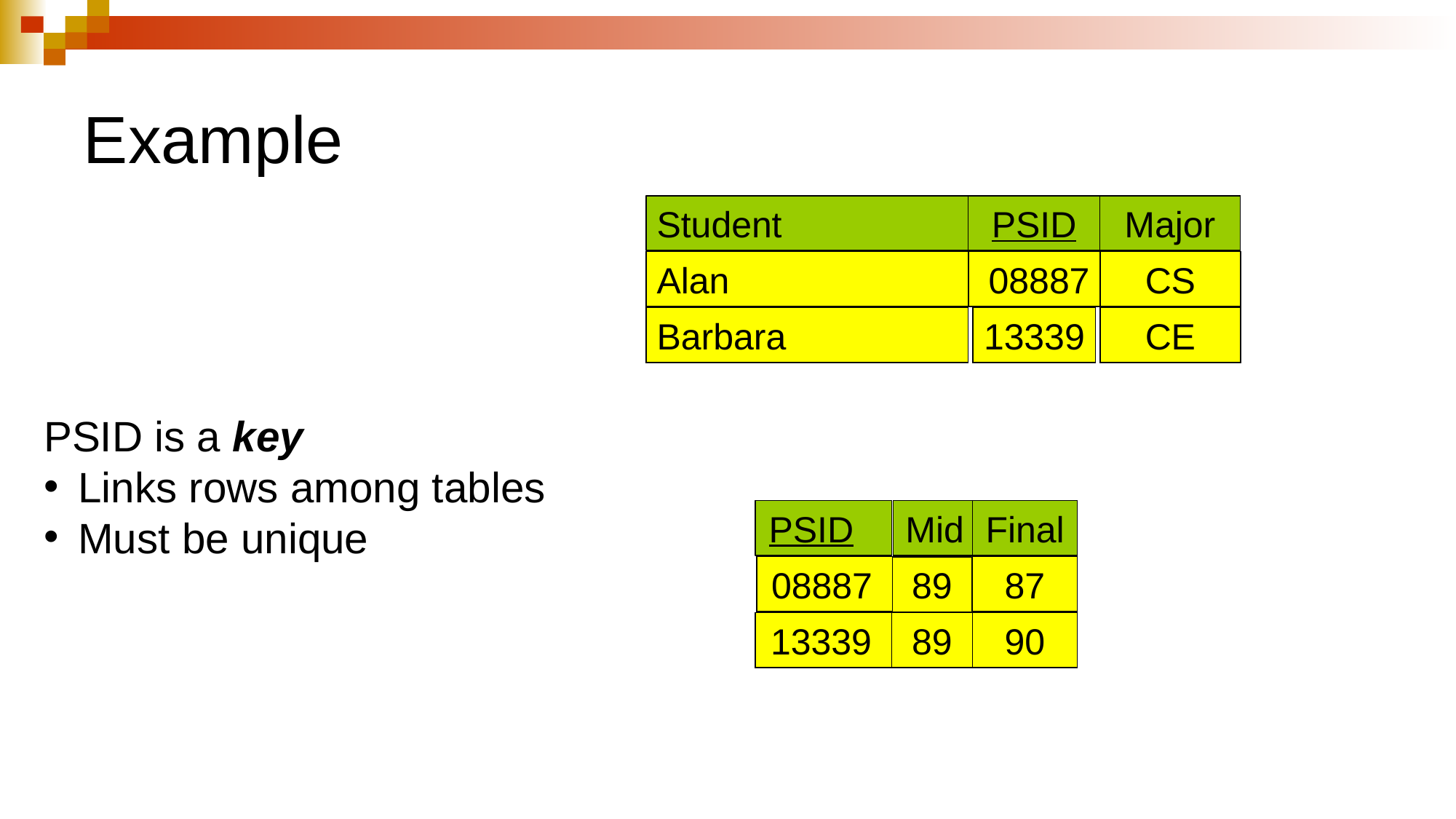

# Example
Student
PSID
Major
CS
Barbara
13339
CE
Alan
08887
PSID is a key
Links rows among tables
Must be unique
PSID
Mid
Final
08887
87
89
13339
89
90